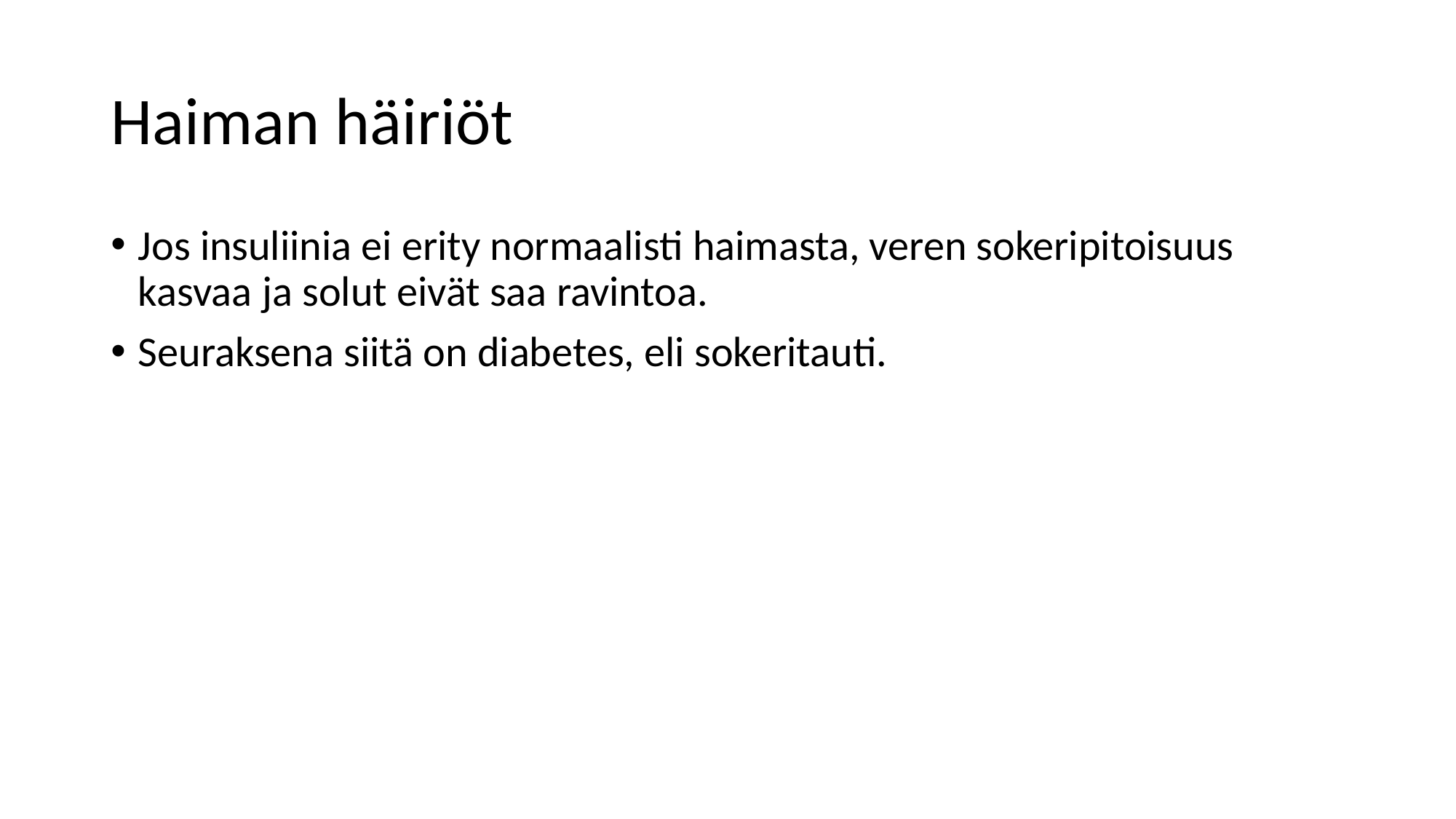

# Haiman häiriöt
Jos insuliinia ei erity normaalisti haimasta, veren sokeripitoisuus kasvaa ja solut eivät saa ravintoa.
Seuraksena siitä on diabetes, eli sokeritauti.